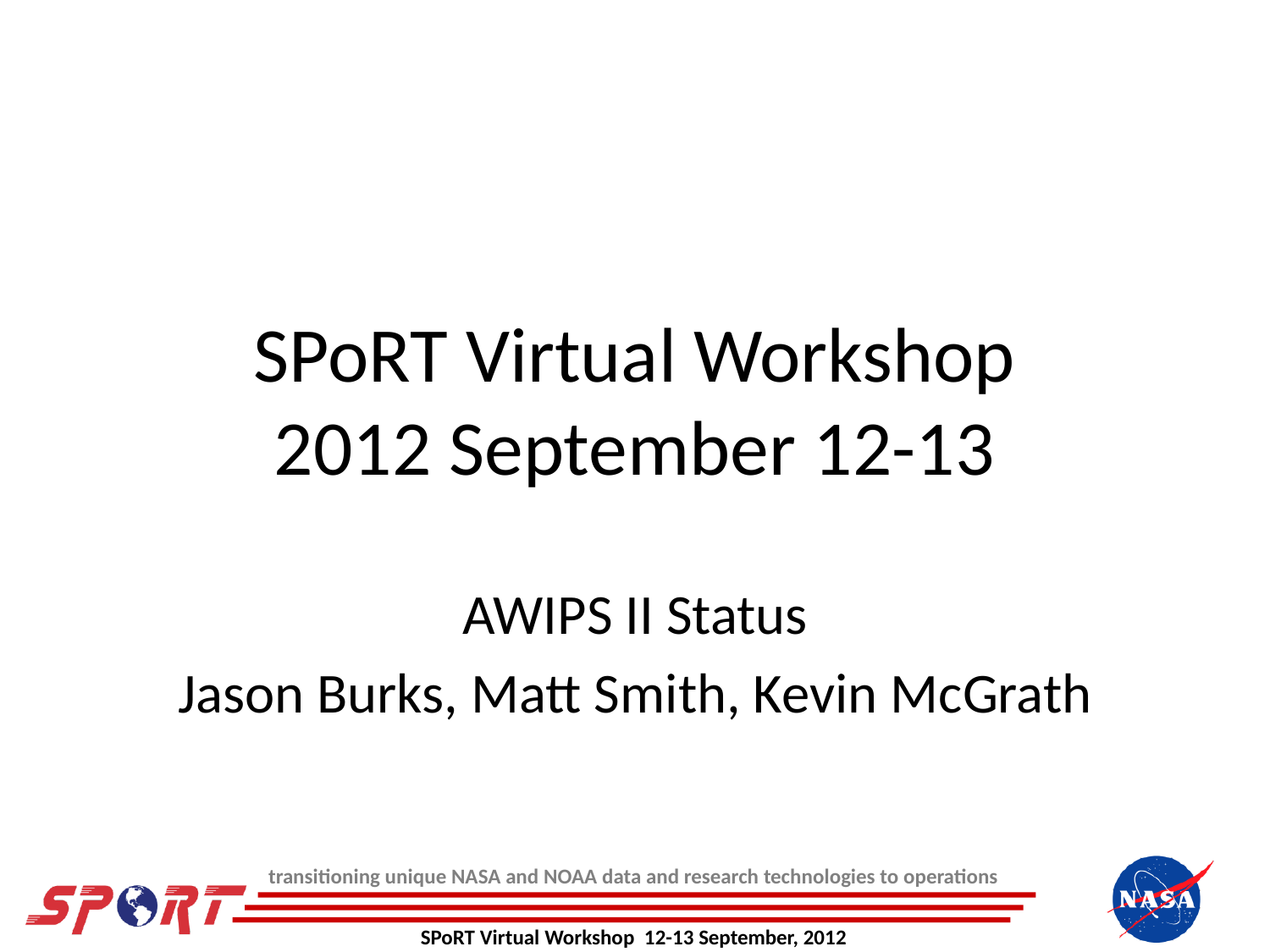

# SPoRT Virtual Workshop 2012 September 12-13
AWIPS II Status
Jason Burks, Matt Smith, Kevin McGrath